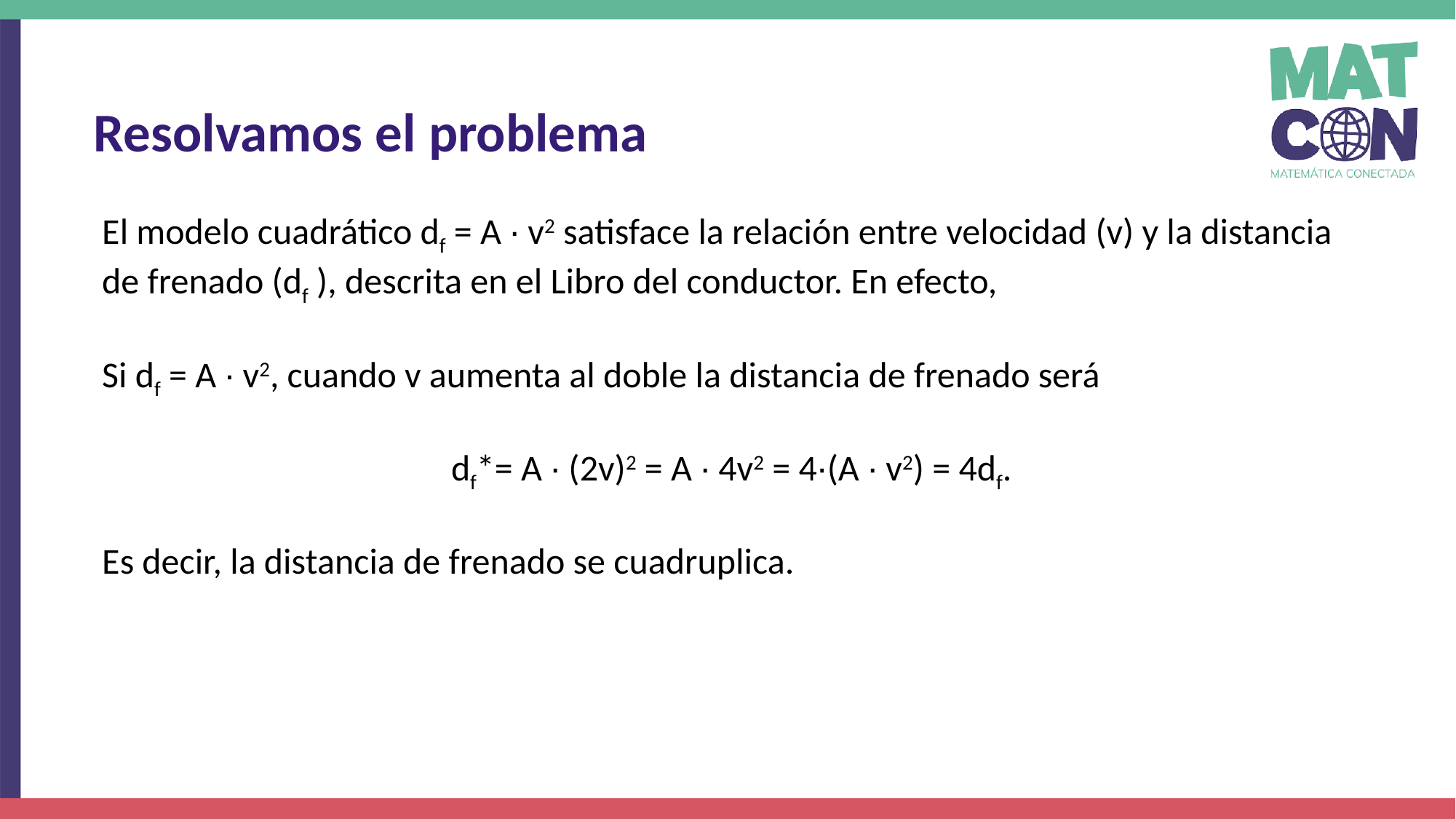

Resolvamos el problema
El modelo cuadrático df = A ∙ v2 satisface la relación entre velocidad (v) y la distancia de frenado (df ), descrita en el Libro del conductor. En efecto,

Si df = A ∙ v2, cuando v aumenta al doble la distancia de frenado será

df*= A ∙ (2v)2 = A ∙ 4v2 = 4∙(A ∙ v2) = 4df.

Es decir, la distancia de frenado se cuadruplica.